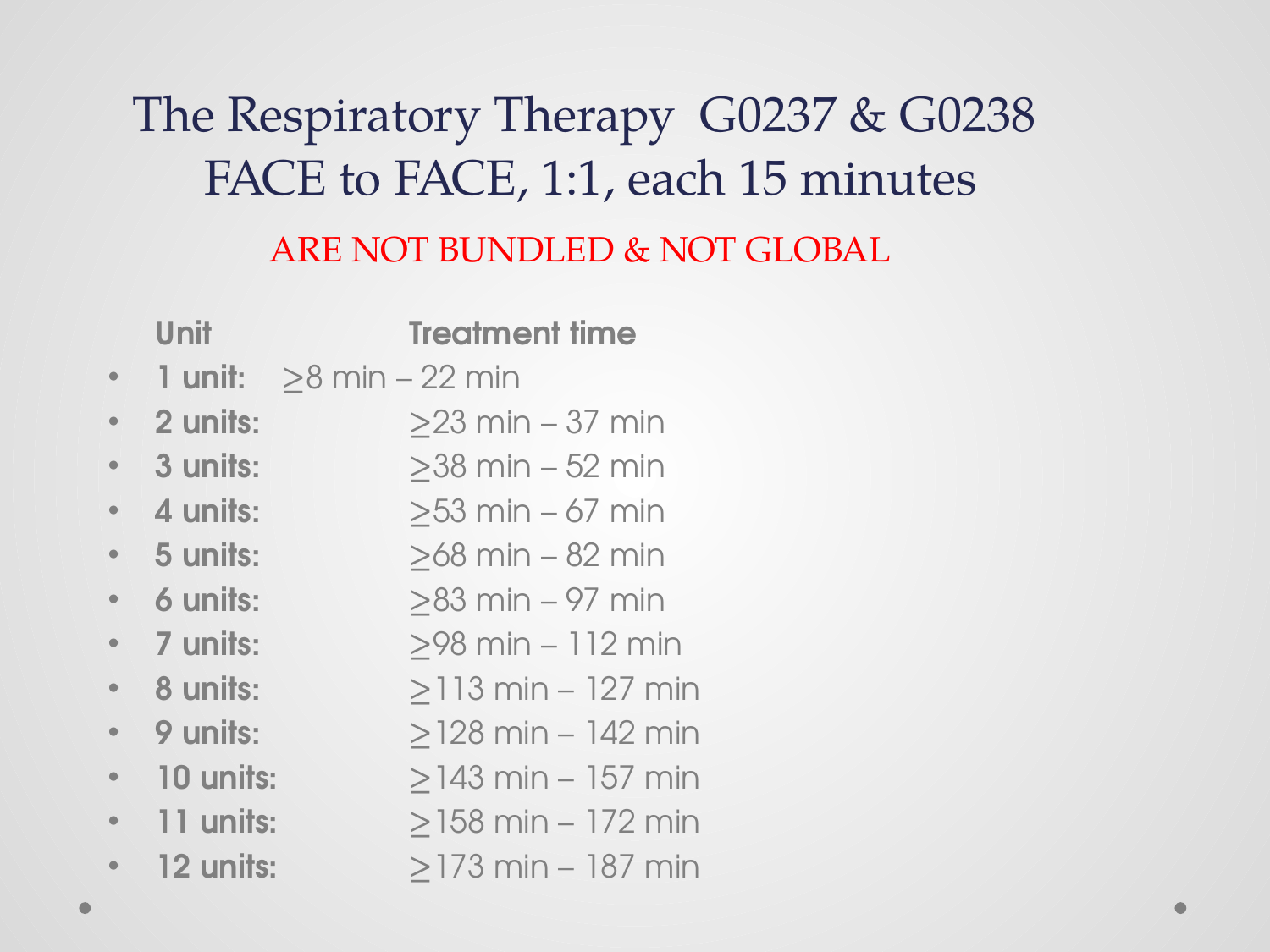

The Respiratory Therapy  G0237 & G0238
 FACE to FACE, 1:1, each 15 minutes
ARE NOT BUNDLED & NOT GLOBAL
	Unit		Treatment time
1 unit:	≥8 min – 22 min
2 units:     	≥23 min – 37 min
3 units:       	≥38 min – 52 min
4 units:       	≥53 min – 67 min
5 units:       	≥68 min – 82 min
6 units:       	≥83 min – 97 min
7 units:       	≥98 min – 112 min
8 units:       	≥113 min – 127 min
9 units:       	≥128 min – 142 min
10 units:     	≥143 min – 157 min
11 units:     	≥158 min – 172 min
12 units:     	≥173 min – 187 min